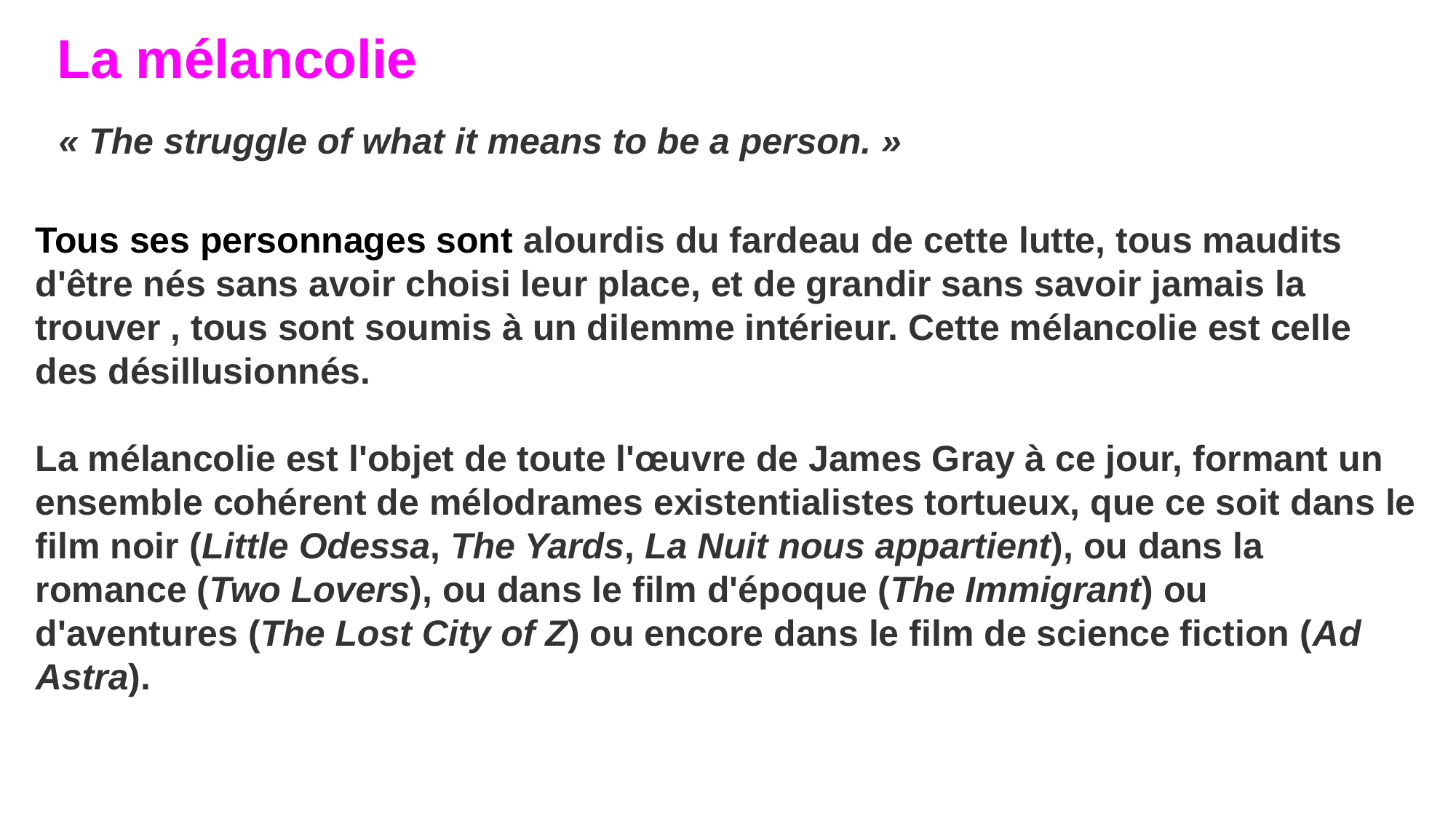

La mélancolie
« The struggle of what it means to be a person. »
Tous ses personnages sont alourdis du fardeau de cette lutte, tous maudits d'être nés sans avoir choisi leur place, et de grandir sans savoir jamais la trouver , tous sont soumis à un dilemme intérieur. Cette mélancolie est celle des désillusionnés.

La mélancolie est l'objet de toute l'œuvre de James Gray à ce jour, formant un ensemble cohérent de mélodrames existentialistes tortueux, que ce soit dans le film noir (Little Odessa, The Yards, La Nuit nous appartient), ou dans la romance (Two Lovers), ou dans le film d'époque (The Immigrant) ou d'aventures (The Lost City of Z) ou encore dans le film de science fiction (Ad Astra).